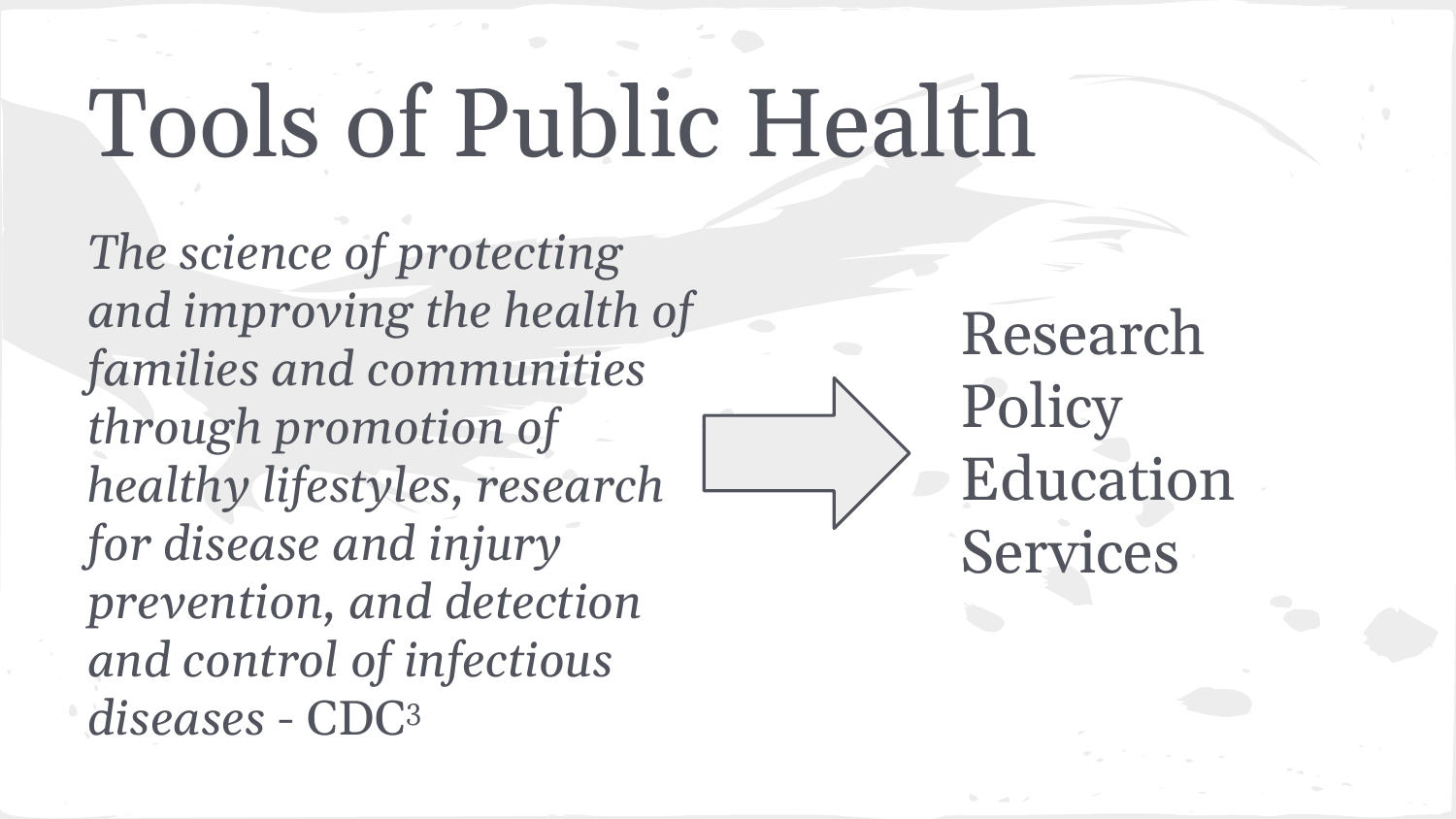

# Tools of Public Health
The science of protecting and improving the health of families and communities through promotion of healthy lifestyles, research for disease and injury prevention, and detection and control of infectious diseases - CDC3
Research
Policy
Education
Services